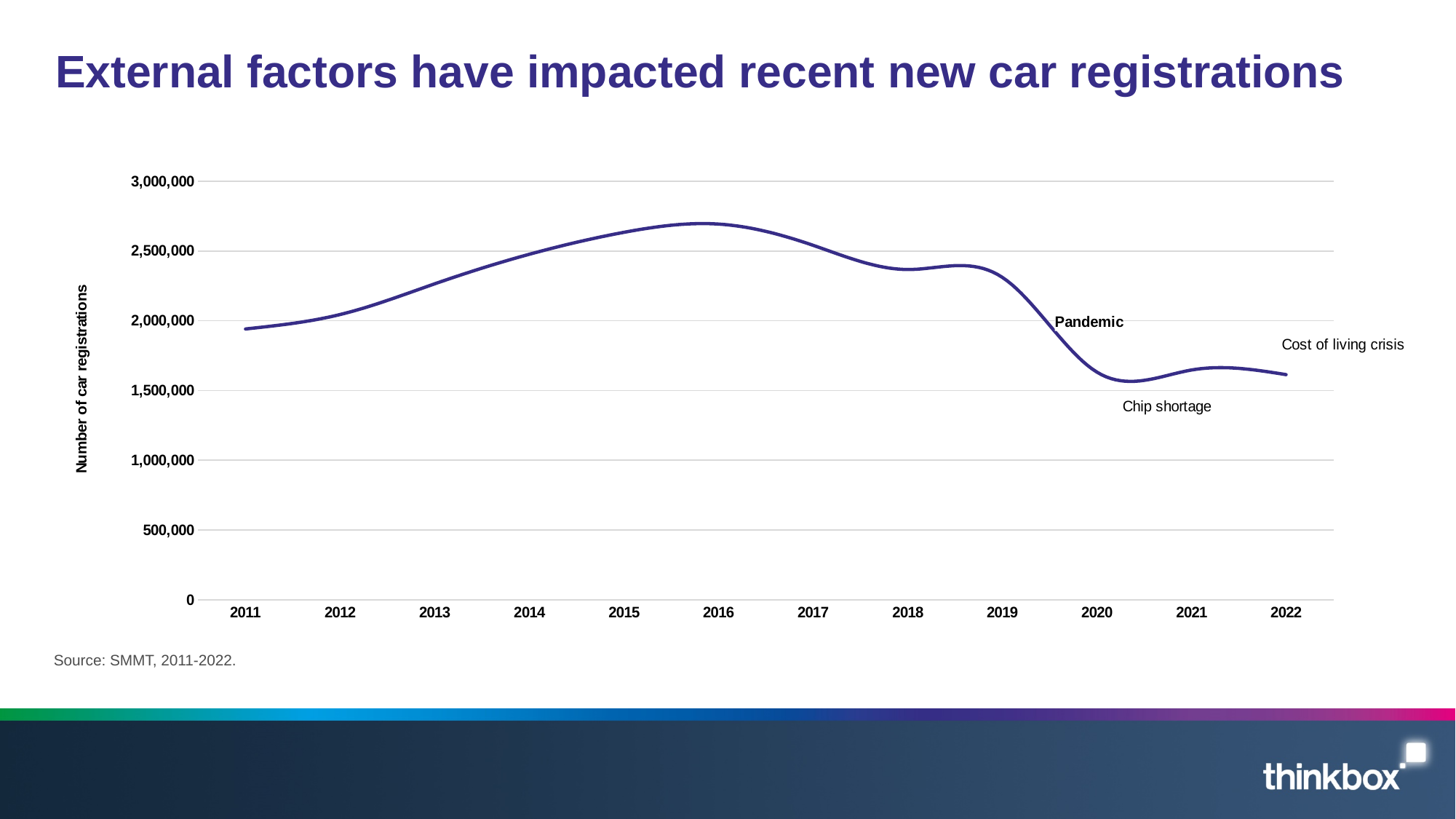

# External factors have impacted recent new car registrations

### Chart

| Category | New car registrations |
|---|---|
| 2011 | 1941253.0 |
| 2012 | 2044609.0 |
| 2013 | 2264737.0 |
| 2014 | 2476435.0 |
| 2015 | 2633503.0 |
| 2016 | 2692786.0 |
| 2017 | 2540617.0 |
| 2018 | 2367147.0 |
| 2019 | 2311140.0 |
| 2020 | 1632064.0 |
| 2021 | 1647181.0 |
| 2022 | 1614063.0 |
Source: SMMT, 2011-2022.